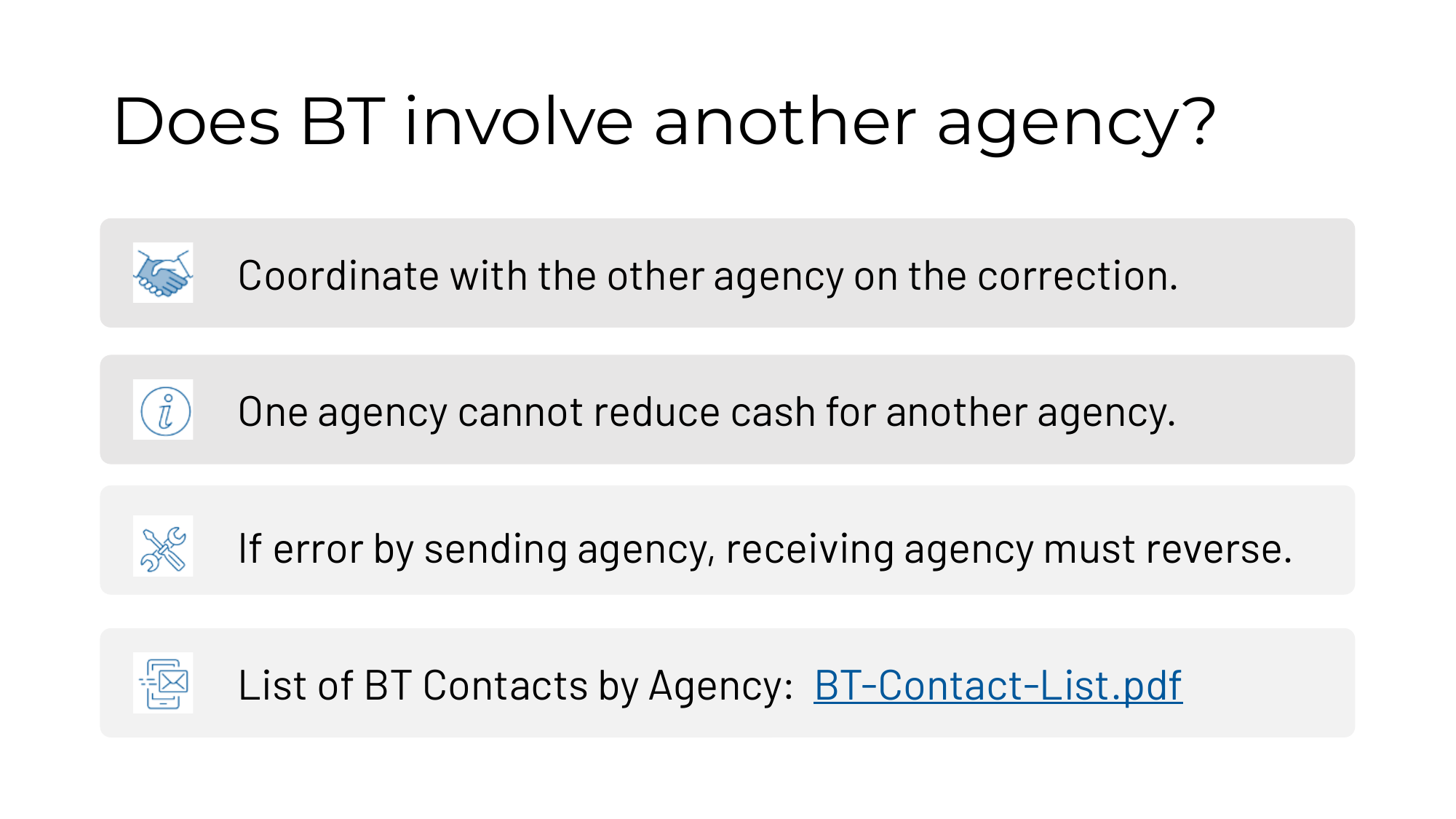

# Does BT involve another agency?
Coordinate with the other agency on the correction.
One agency cannot reduce cash for another agency.
If error by sending agency, receiving agency must reverse.
List of BT Contacts by Agency:  BT-Contact-List.pdf